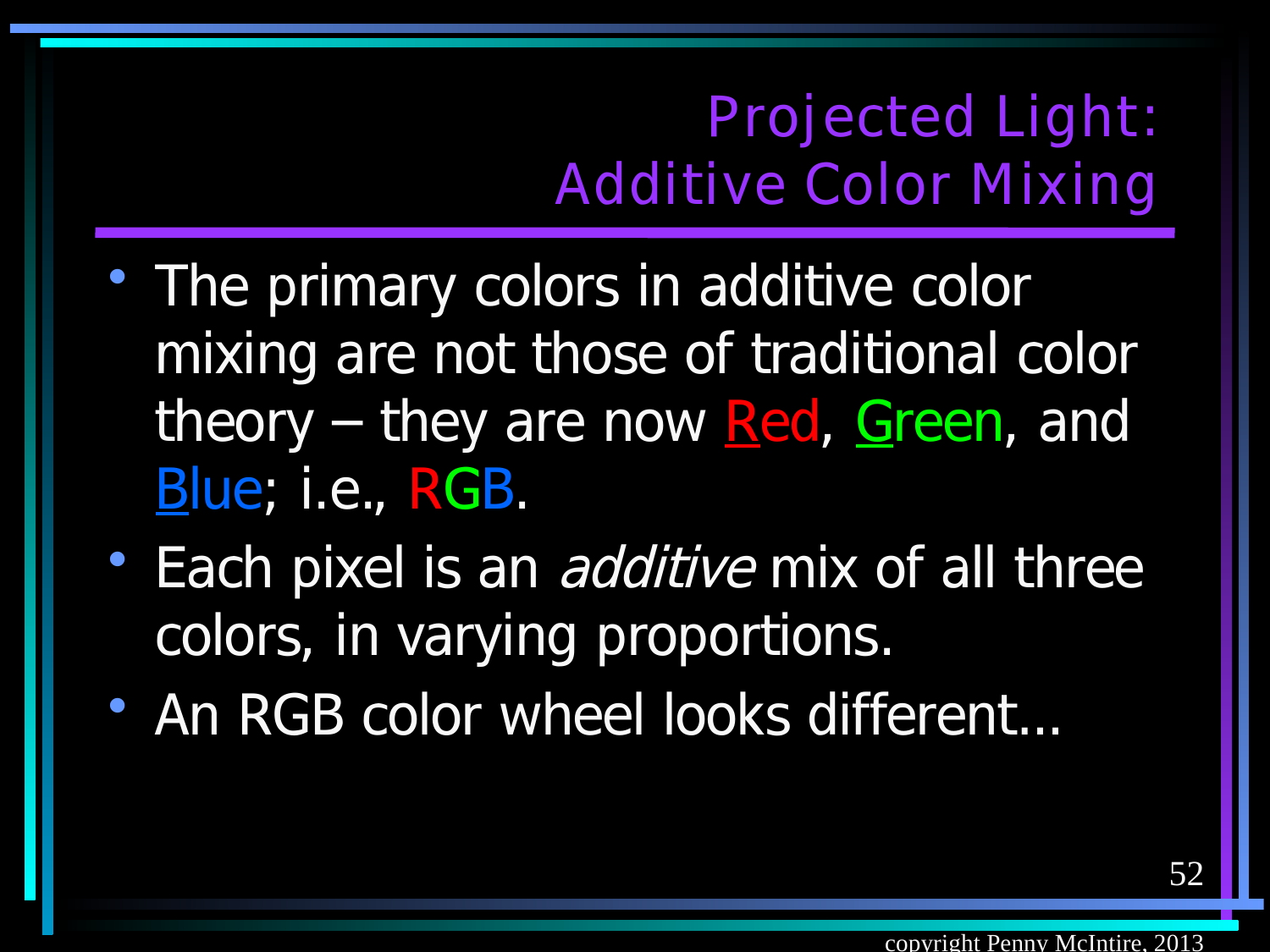

# Projected Light: Additive Color Mixing
The primary colors in additive color mixing are not those of traditional color theory – they are now Red, Green, and Blue; i.e., RGB.
Each pixel is an additive mix of all three colors, in varying proportions.
An RGB color wheel looks different…
52
copyright Penny McIntire, 2013